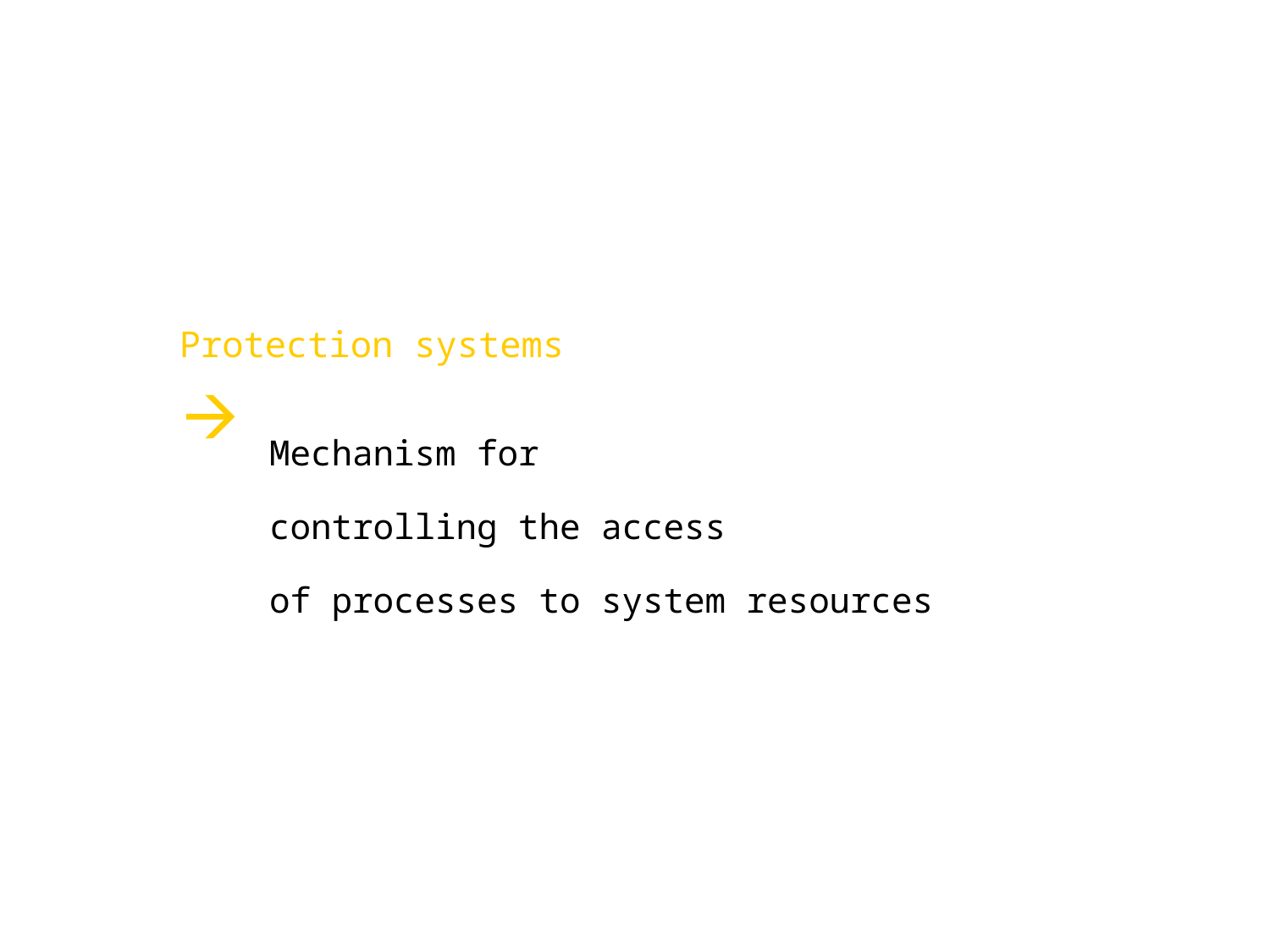

Protection systems

Mechanism for
controlling the access
of processes to system resources